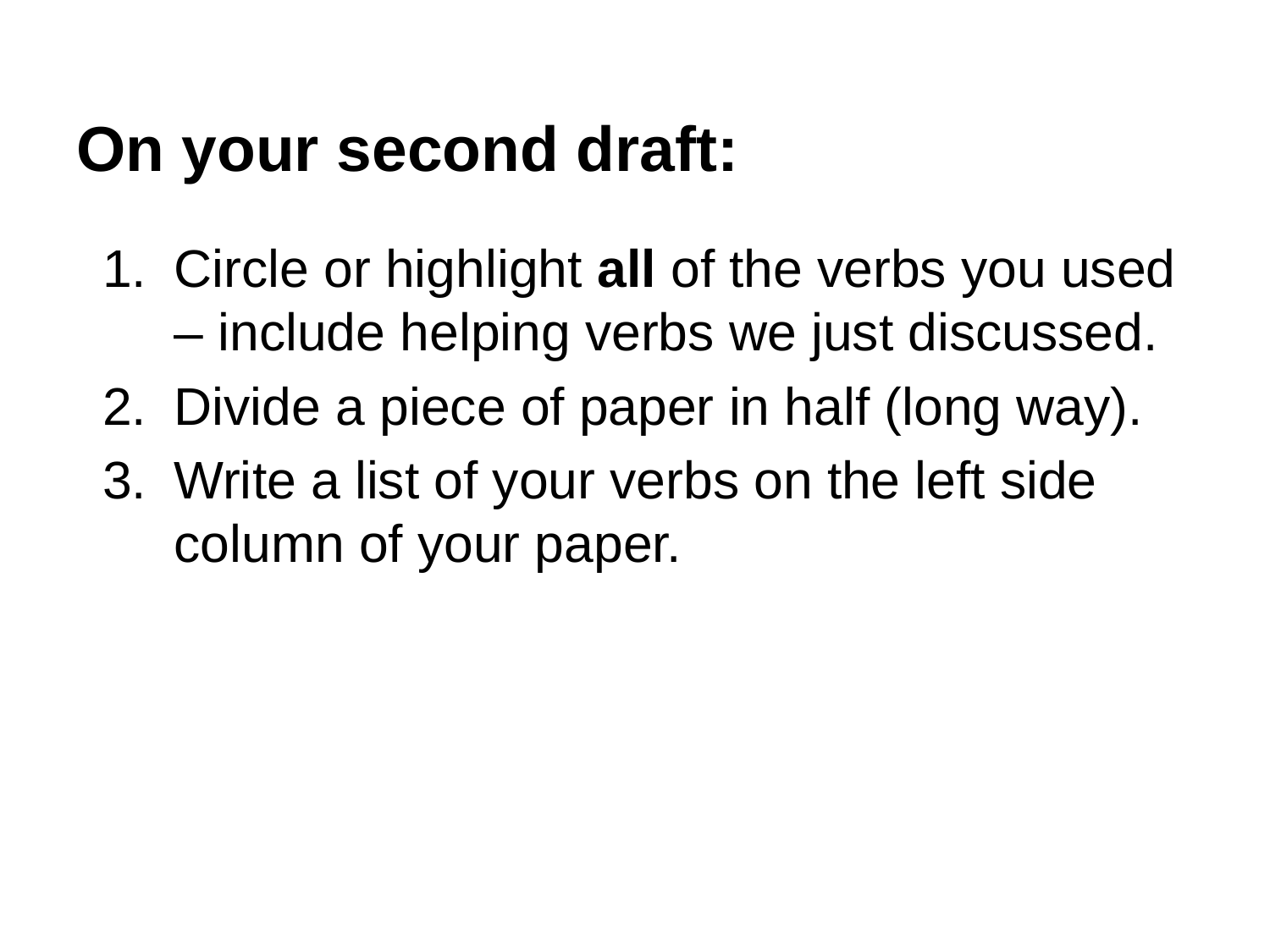

# On your second draft:
Circle or highlight all of the verbs you used – include helping verbs we just discussed.
Divide a piece of paper in half (long way).
Write a list of your verbs on the left side column of your paper.

*